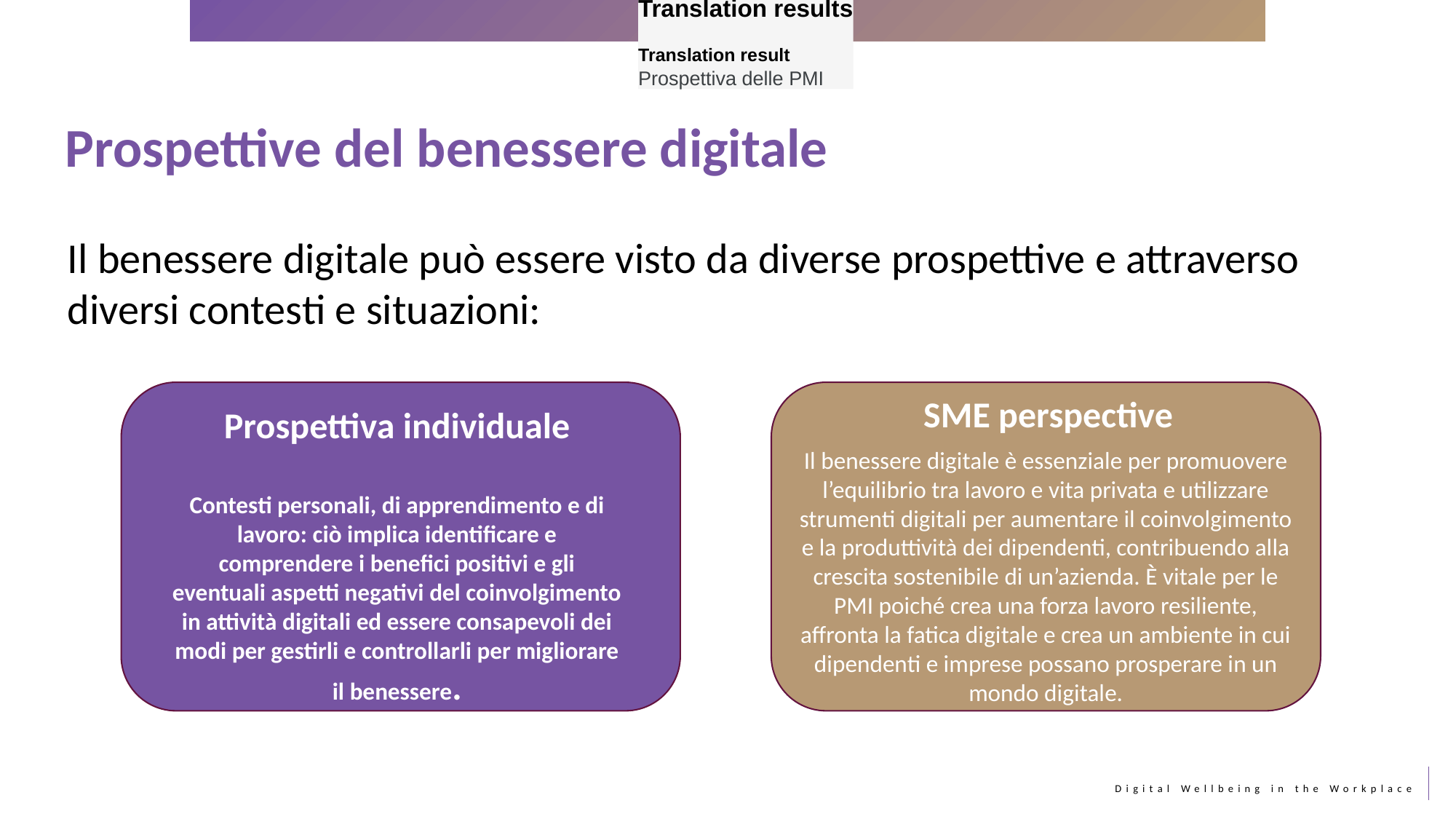

18 / 5,000

Translation results

Translation result
Prospettiva delle PMI

Prospettive del benessere digitale
Il benessere digitale può essere visto da diverse prospettive e attraverso diversi contesti e situazioni:

Il benessere digitale è essenziale per promuovere l’equilibrio tra lavoro e vita privata e utilizzare strumenti digitali per aumentare il coinvolgimento e la produttività dei dipendenti, contribuendo alla crescita sostenibile di un’azienda. È vitale per le PMI poiché crea una forza lavoro resiliente, affronta la fatica digitale e crea un ambiente in cui dipendenti e imprese possano prosperare in un mondo digitale.
SME perspective

Prospettiva individuale

Contesti personali, di apprendimento e di lavoro: ciò implica identificare e comprendere i benefici positivi e gli eventuali aspetti negativi del coinvolgimento in attività digitali ed essere consapevoli dei modi per gestirli e controllarli per migliorare il benessere.